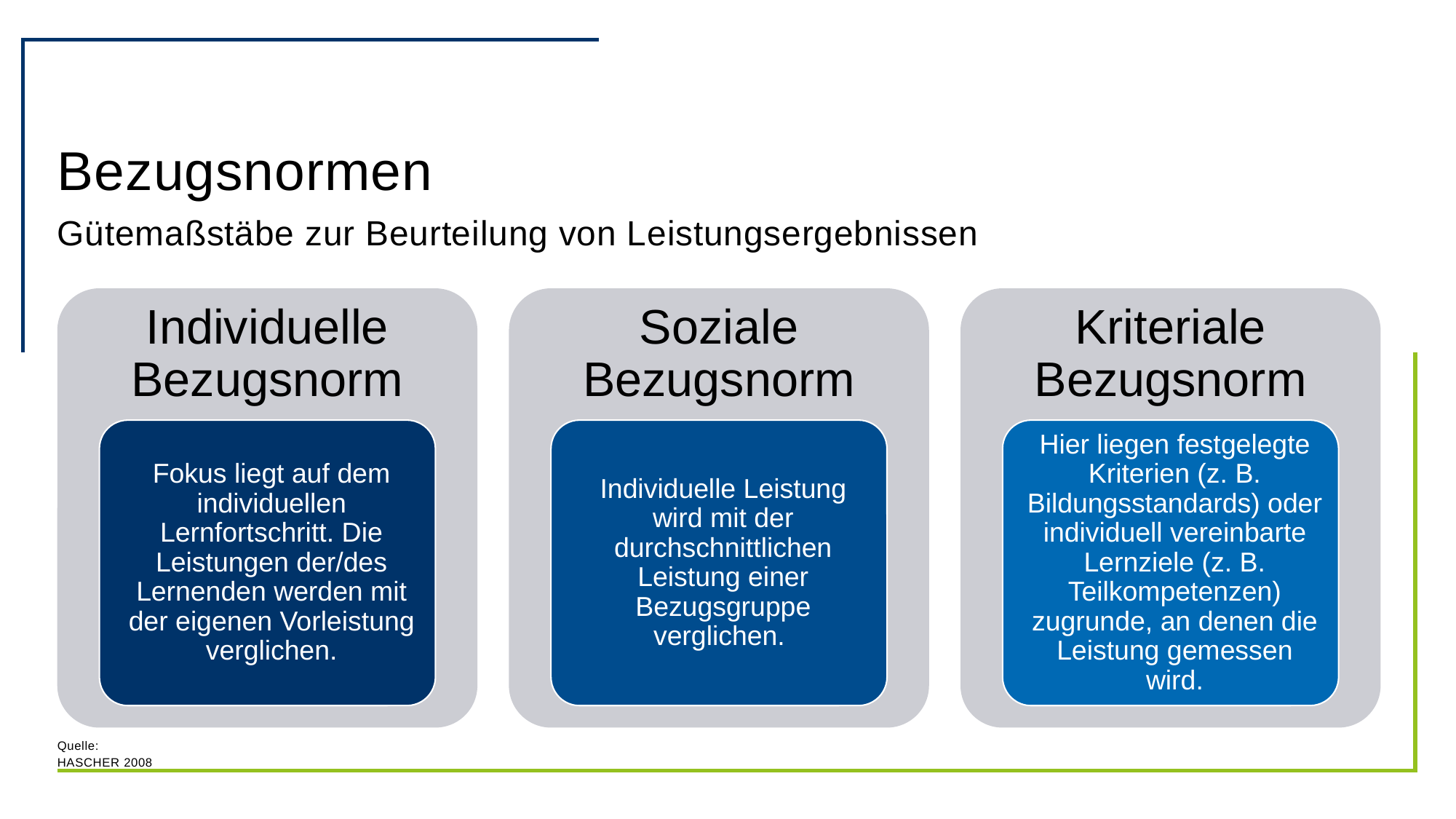

# Bezugsnormen
Gütemaßstäbe zur Beurteilung von Leistungsergebnissen
Individuelle Bezugsnorm
Fokus liegt auf dem individuellen Lernfortschritt. Die Leistungen der/des Lernenden werden mit der eigenen Vorleistung verglichen.
Soziale Bezugsnorm
Individuelle Leistung wird mit der durchschnittlichen Leistung einer Bezugsgruppe verglichen.
Kriteriale Bezugsnorm
Hier liegen festgelegte Kriterien (z. B. Bildungsstandards) oder individuell vereinbarte Lernziele (z. B. Teilkompetenzen) zugrunde, an denen die Leistung gemessen wird.
Quelle:
Hascher 2008